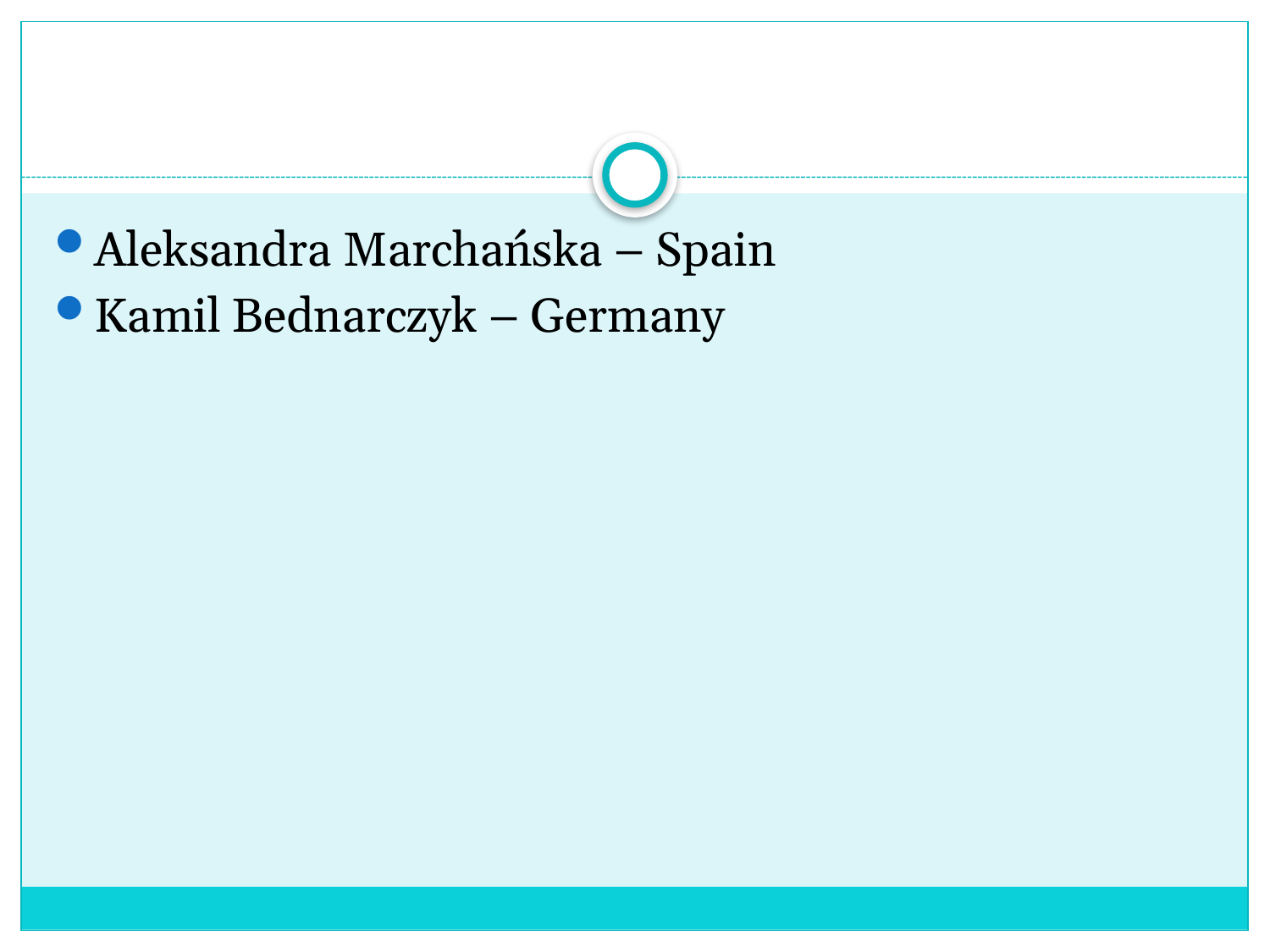

#
Aleksandra Marchańska – Spain
Kamil Bednarczyk – Germany